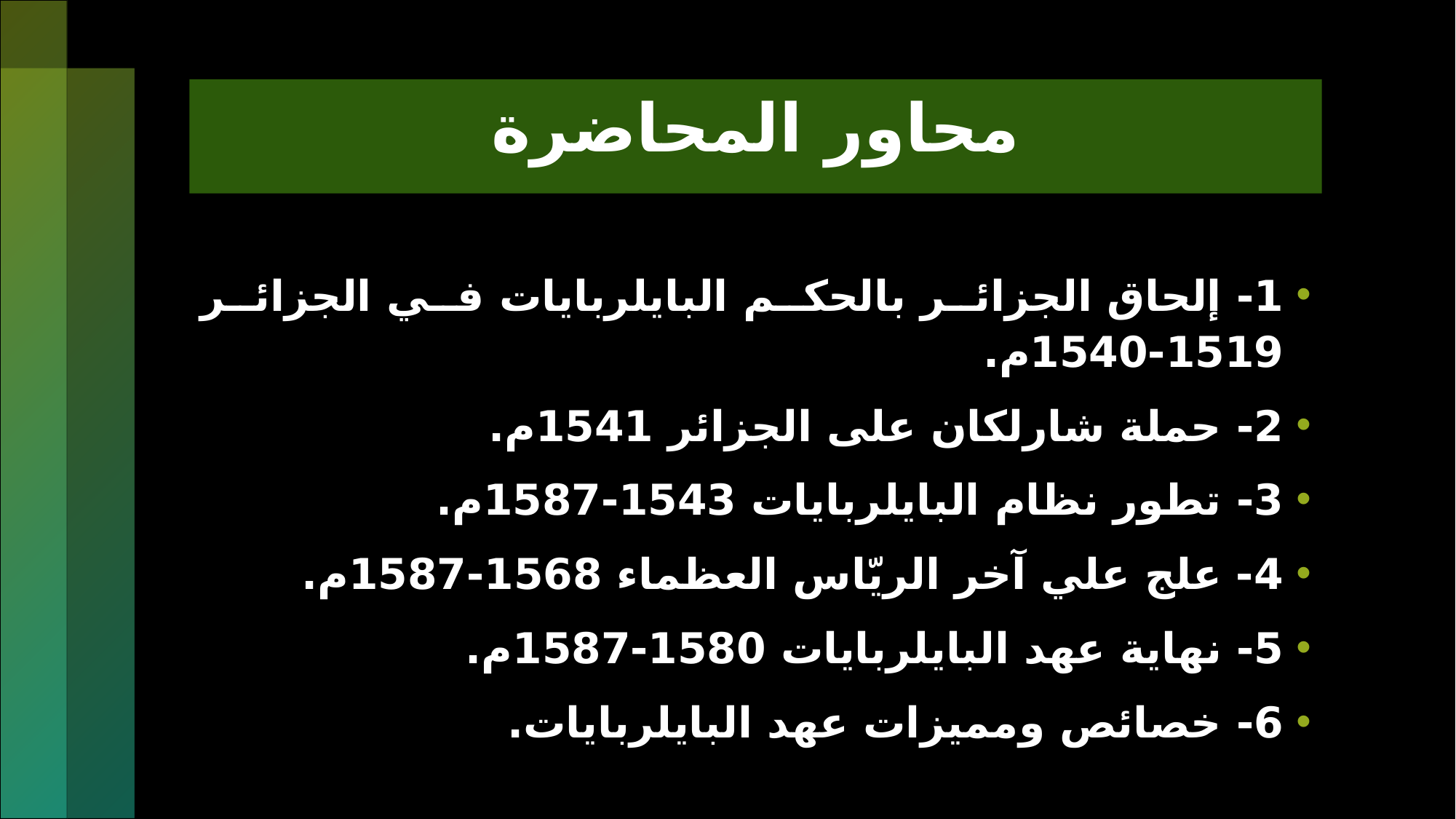

# محاور المحاضرة
1- إلحاق الجزائر بالحكم البايلربايات في الجزائر 1519-1540م.
2- حملة شارلكان على الجزائر 1541م.
3- تطور نظام البايلربايات 1543-1587م.
4- علج علي آخر الريّاس العظماء 1568-1587م.
5- نهاية عهد البايلربايات 1580-1587م.
6- خصائص ومميزات عهد البايلربايات.